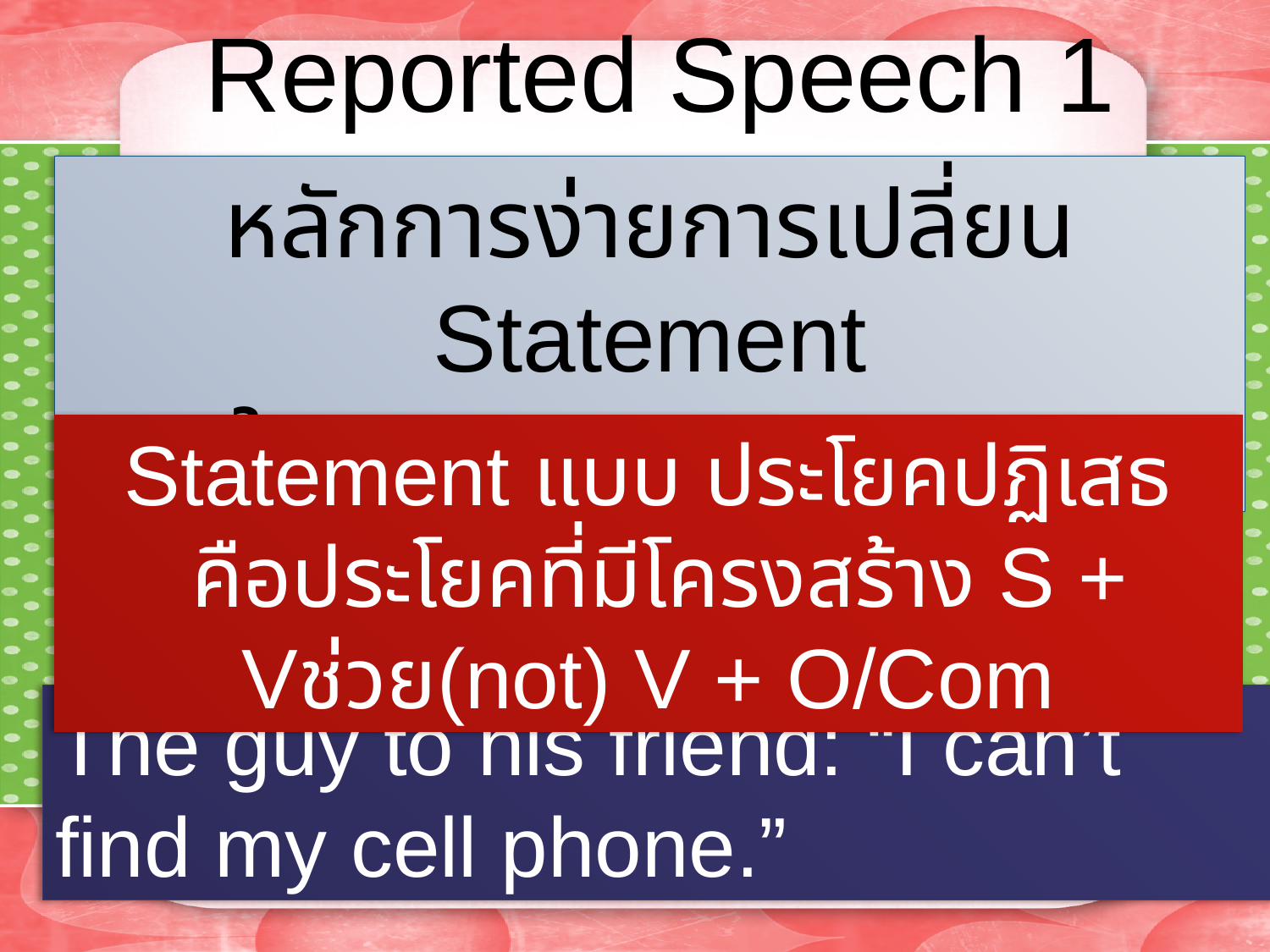

Reported Speech 1
หลักการง่ายการเปลี่ยน Statement
ใน Reported speech
Statement แบบ ประโยคปฏิเสธ
 คือประโยคที่มีโครงสร้าง S + Vช่วย(not) V + O/Com
The guy to his friend: “I can’t find my cell phone.”